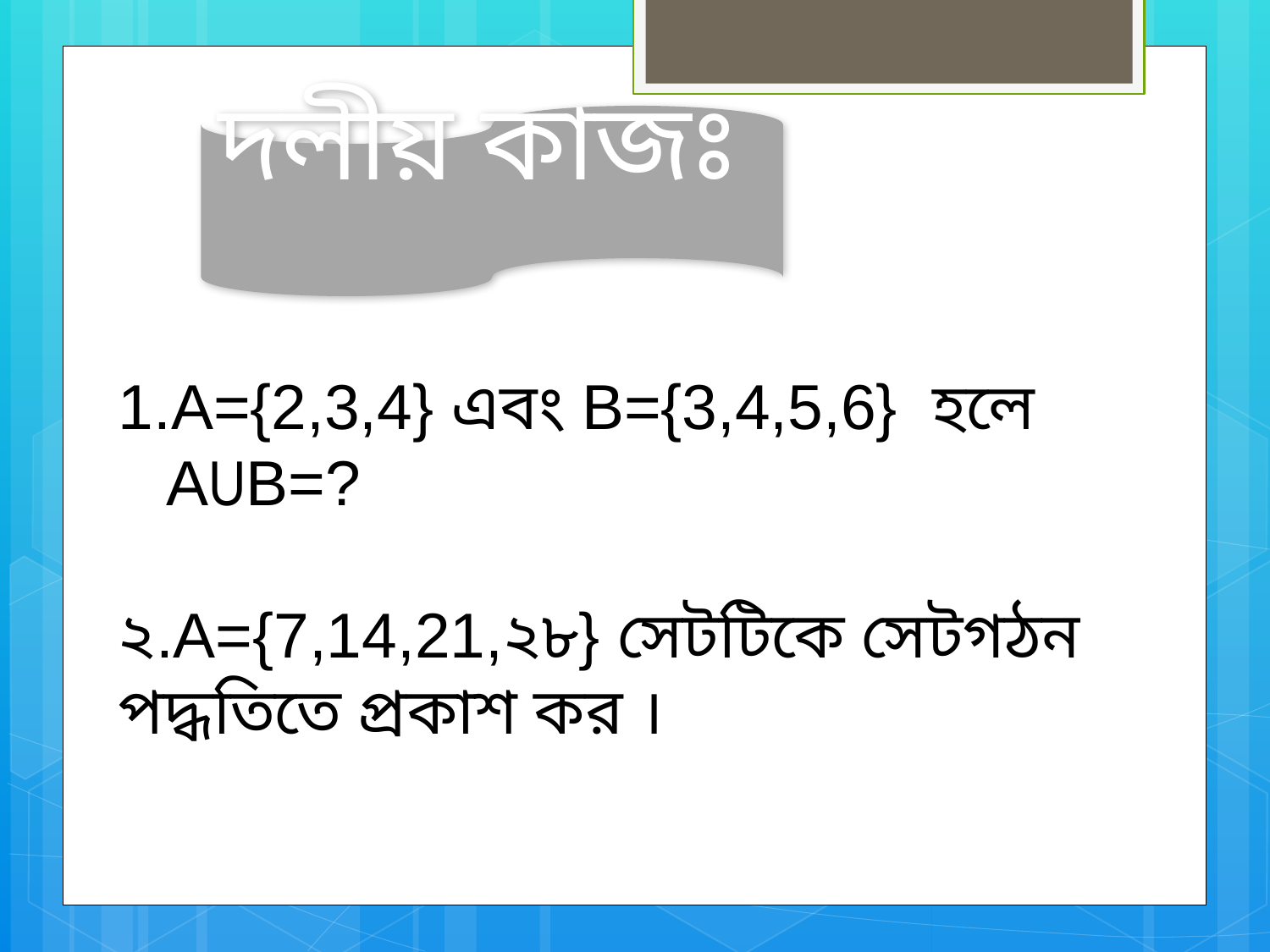

দলীয় কাজঃ
A={2,3,4} এবং B={3,4,5,6}  হলে AUB=?

২.A={7,14,21,২৮} সেটটিকে সেটগঠন পদ্ধতিতে প্রকাশ কর ।